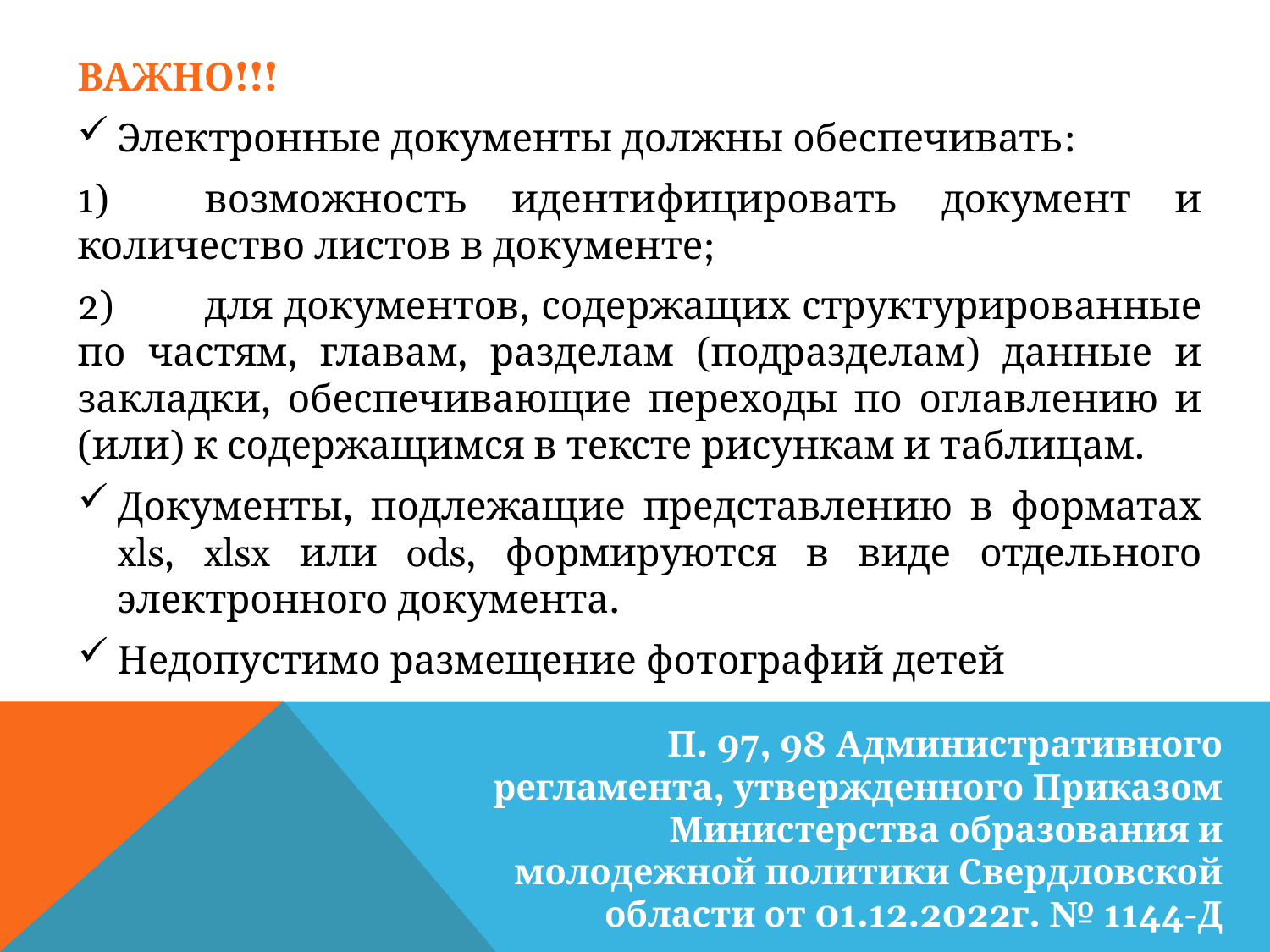

ВАЖНО!!!
Электронные документы должны обеспечивать:
1)	возможность идентифицировать документ и количество листов в документе;
2)	для документов, содержащих структурированные по частям, главам, разделам (подразделам) данные и закладки, обеспечивающие переходы по оглавлению и (или) к содержащимся в тексте рисункам и таблицам.
Документы, подлежащие представлению в форматах xls, xlsx или ods, формируются в виде отдельного электронного документа.
Недопустимо размещение фотографий детей

П. 97, 98 Административного регламента, утвержденного Приказом Министерства образования и молодежной политики Свердловской области от 01.12.2022г. № 1144-Д